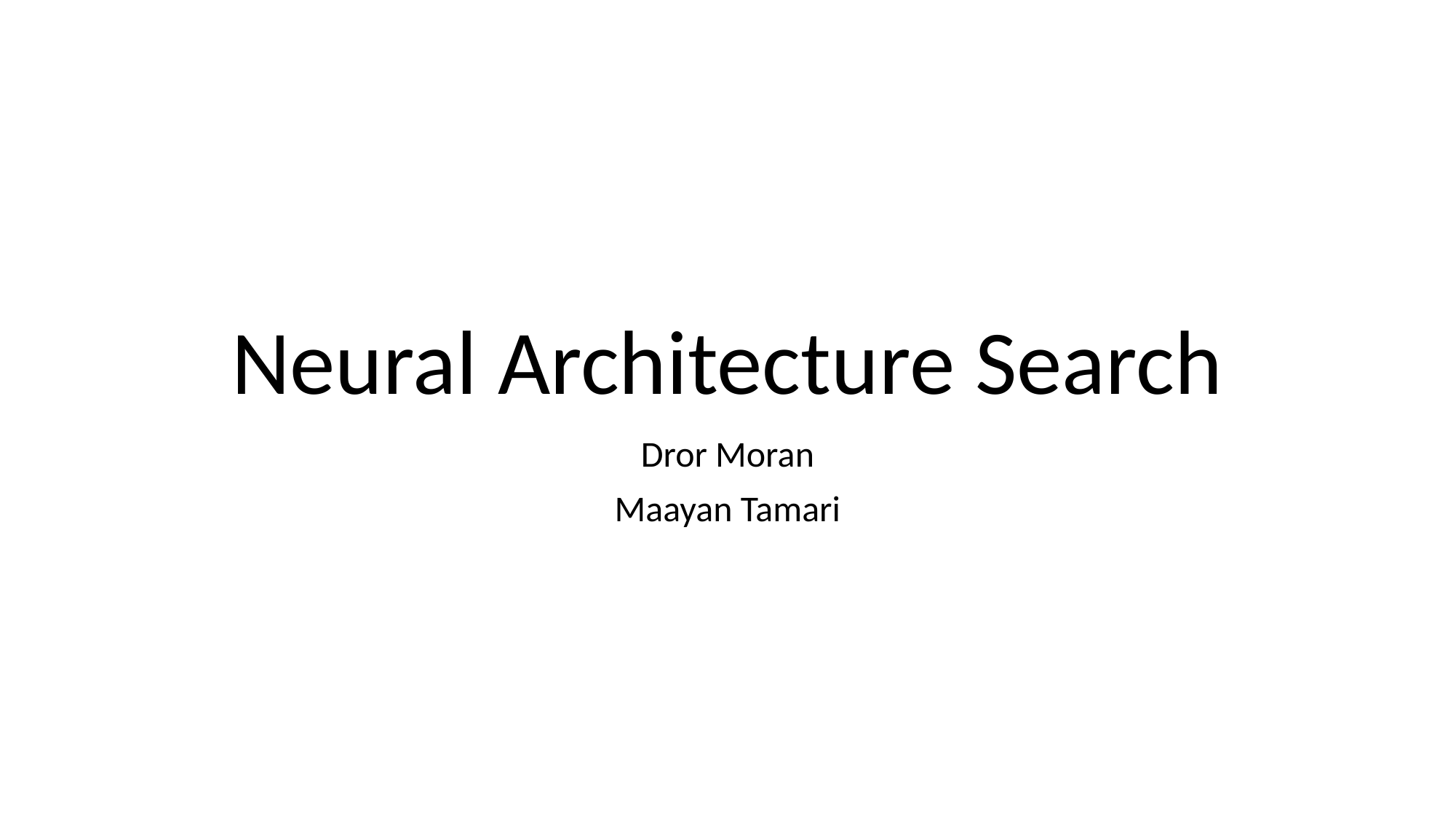

# Neural Architecture Search
Dror Moran
Maayan Tamari